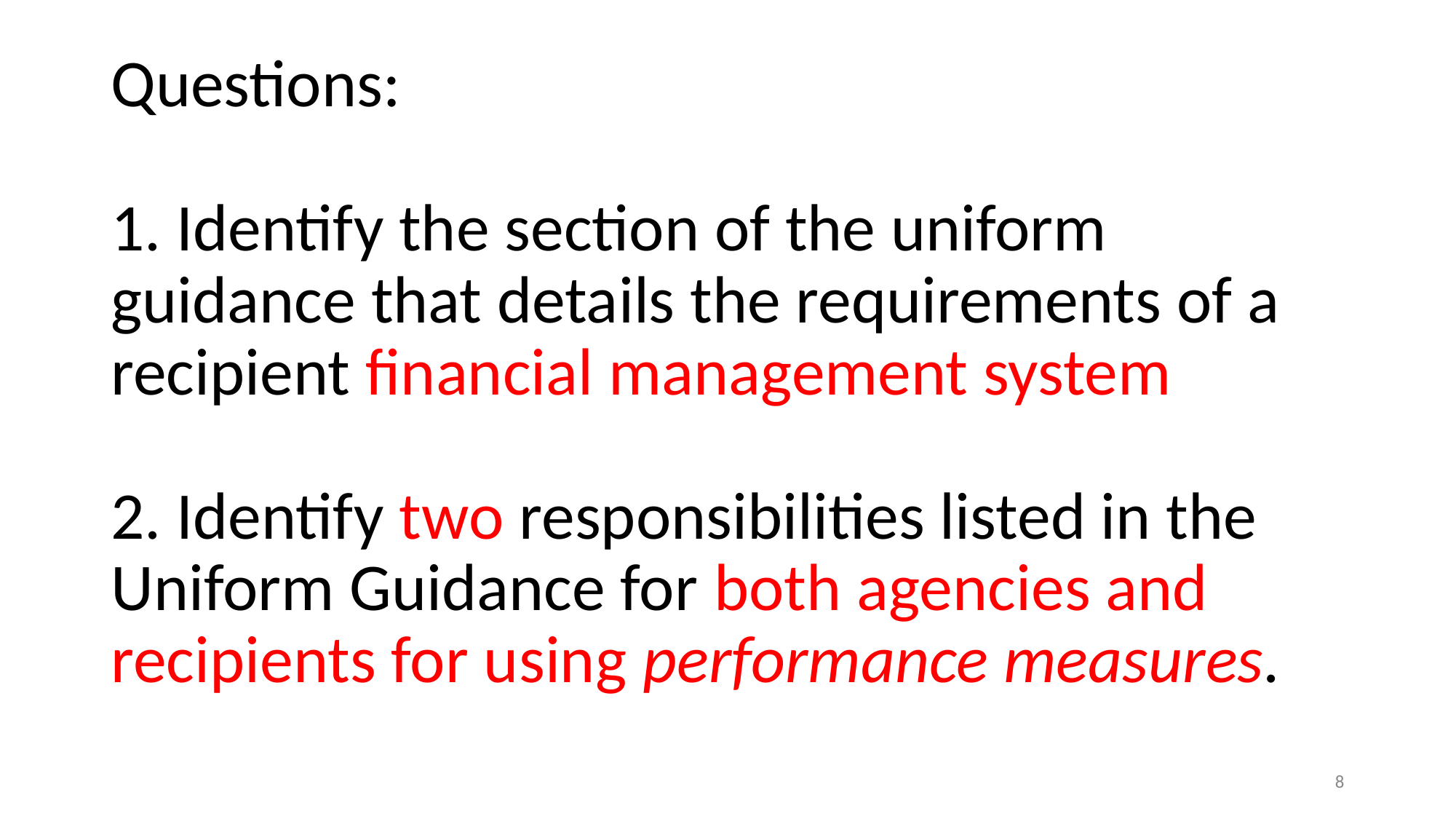

# Questions: 1. Identify the section of the uniform guidance that details the requirements of a recipient financial management system 2. Identify two responsibilities listed in the Uniform Guidance for both agencies and recipients for using performance measures.
8